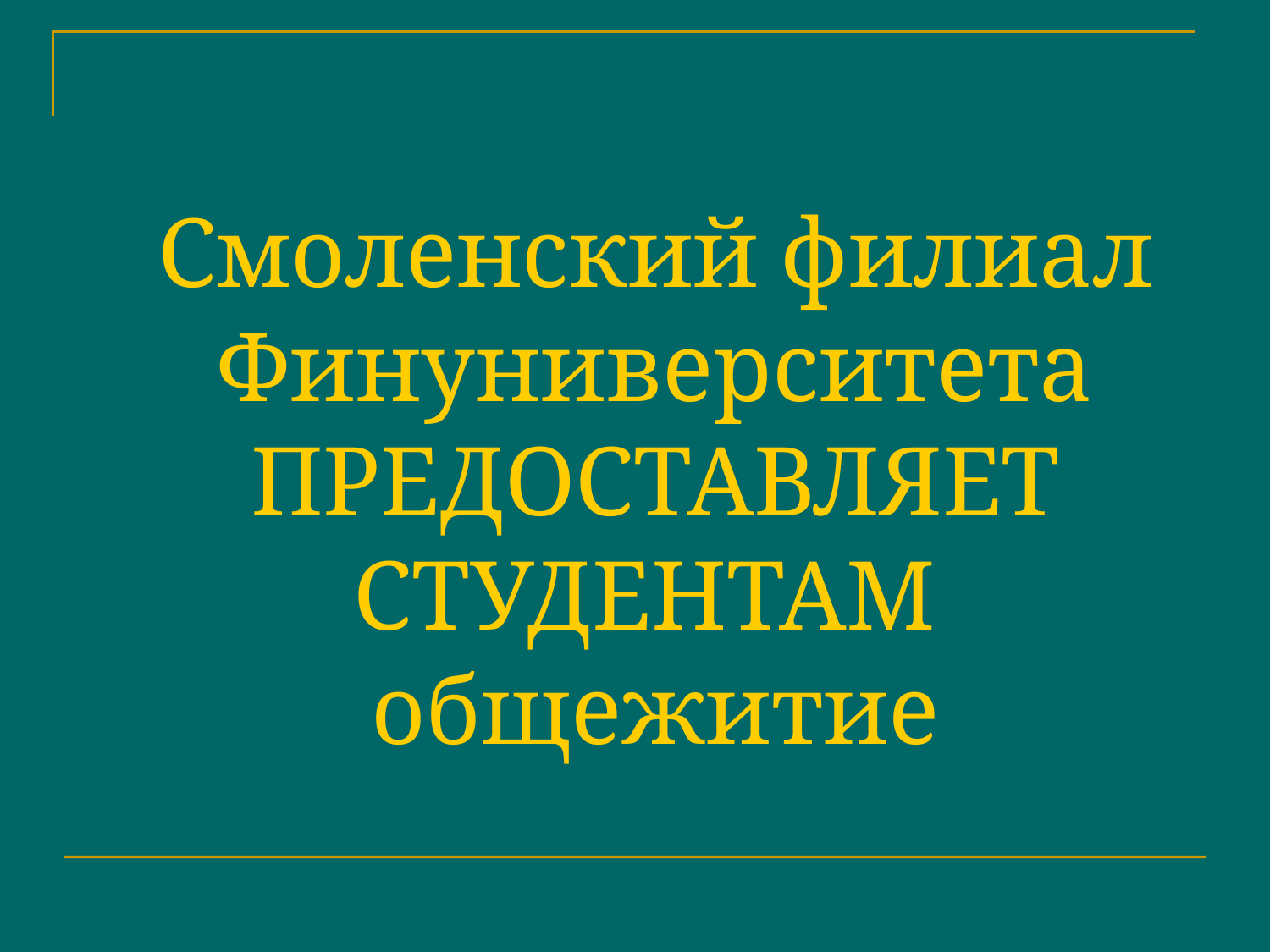

# Смоленский филиал Финуниверситета ПРЕДОСТАВЛЯЕТ СТУДЕНТАМ общежитие